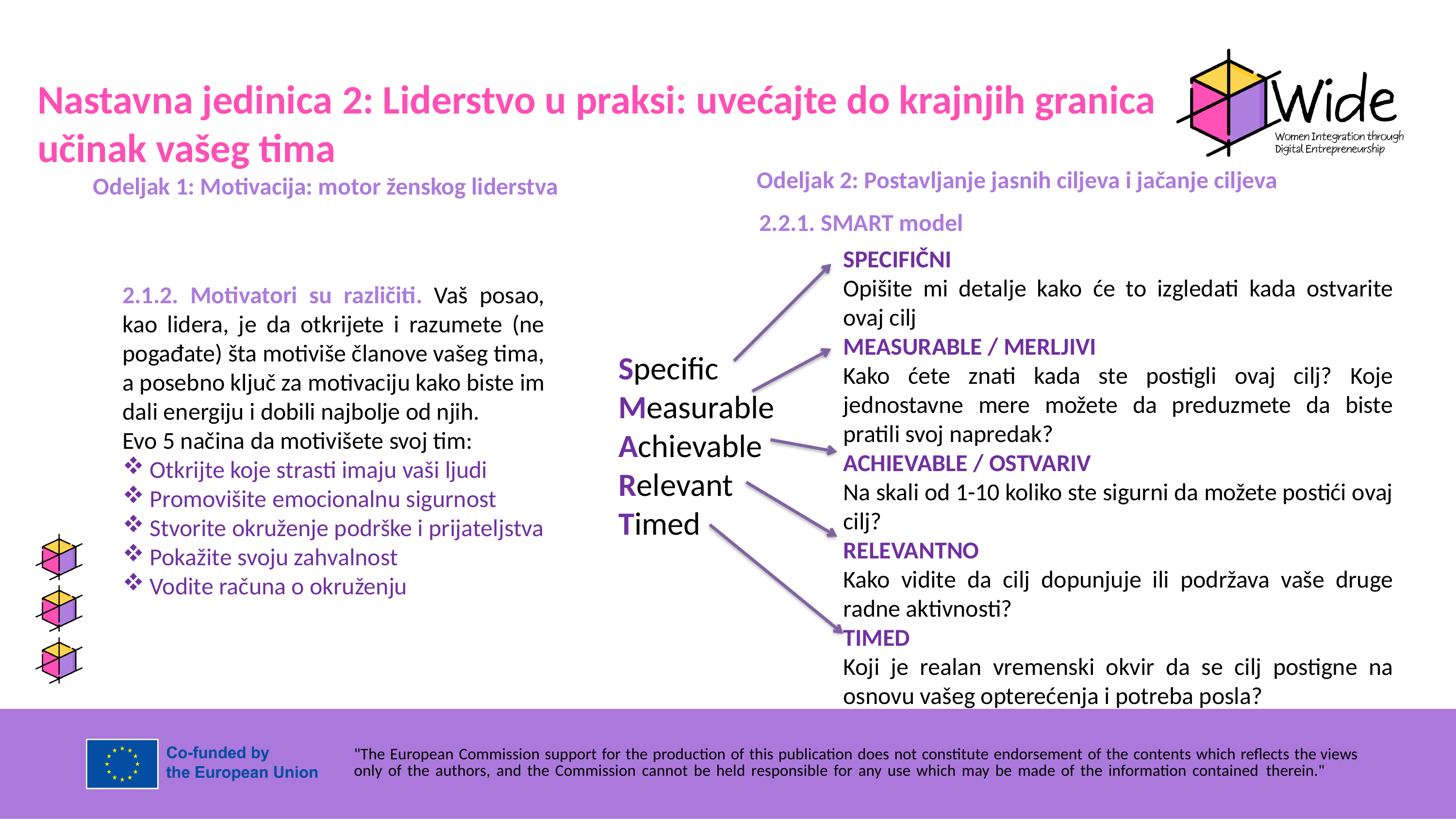

Nastavna jedinica 2: Liderstvo u praksi: uvećajte do krajnjih granica učinak vašeg tima
Odeljak 2: Postavljanje jasnih ciljeva i jačanje ciljeva
Odeljak 1: Motivacija: motor ženskog liderstva
2.2.1. SMART model
SPECIFIČNI
Opišite mi detalje kako će to izgledati kada ostvarite ovaj cilj
MEASURABLE / MERLJIVI
Kako ćete znati kada ste postigli ovaj cilj? Koje jednostavne mere možete da preduzmete da biste pratili svoj napredak?
ACHIEVABLE / OSTVARIV
Na skali od 1-10 koliko ste sigurni da možete postići ovaj cilj?
RELEVANTNO
Kako vidite da cilj dopunjuje ili podržava vaše druge radne aktivnosti?
TIMED
Koji je realan vremenski okvir da se cilj postigne na osnovu vašeg opterećenja i potreba posla?
2.1.2. Motivatori su različiti. Vaš posao, kao lidera, je da otkrijete i razumete (ne pogađate) šta motiviše članove vašeg tima, a posebno ključ za motivaciju kako biste im dali energiju i dobili najbolje od njih.
Evo 5 načina da motivišete svoj tim:
Otkrijte koje strasti imaju vaši ljudi
Promovišite emocionalnu sigurnost
Stvorite okruženje podrške i prijateljstva
Pokažite svoju zahvalnost
Vodite računa o okruženju
Specific
Measurable
Achievable
Relevant
Timed